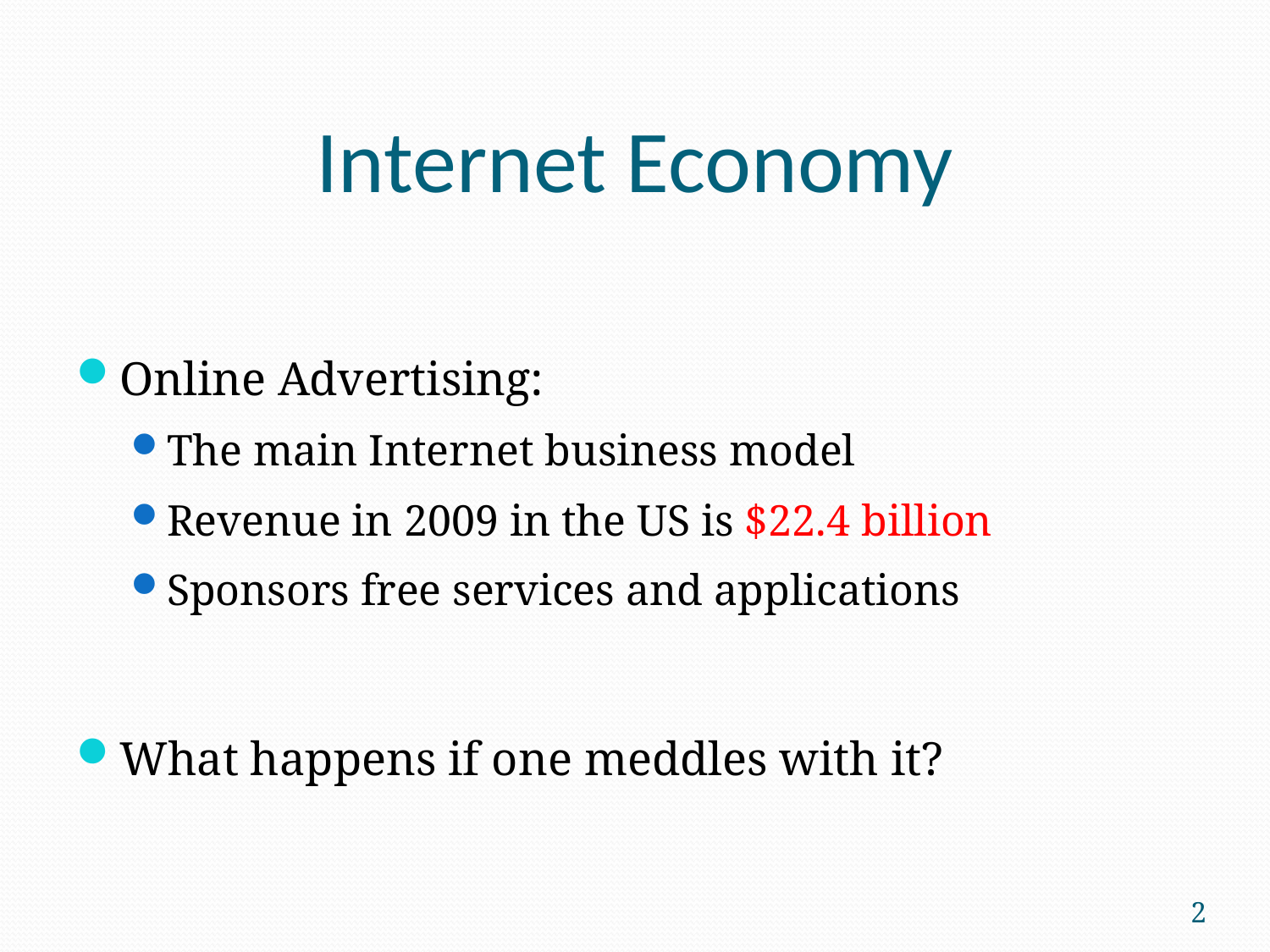

# Internet Economy

Online Advertising:
The main Internet business model
Revenue in 2009 in the US is $22.4 billion
Sponsors free services and applications

What happens if one meddles with it?
2